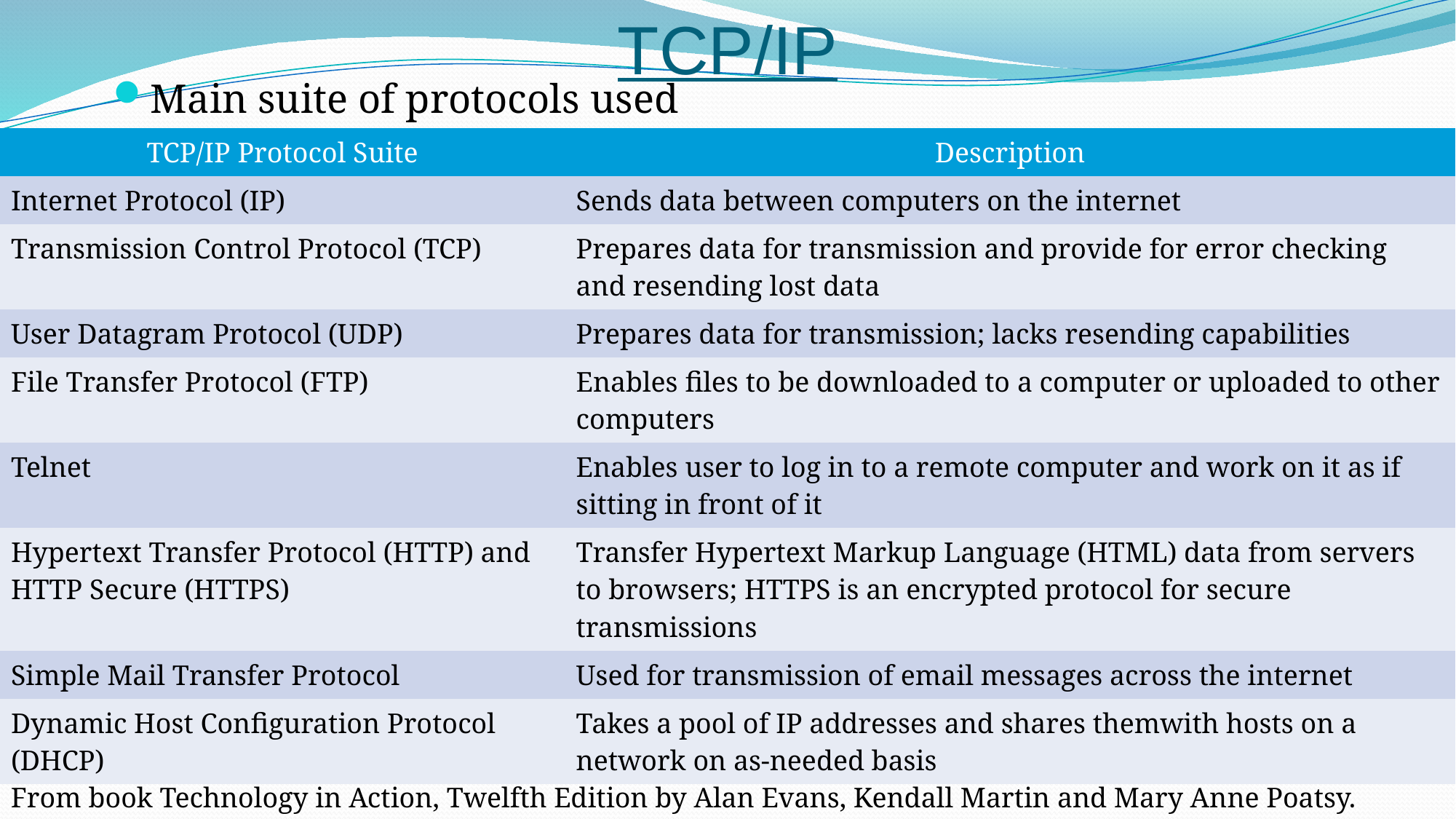

# TCP/IP
Main suite of protocols used

| TCP/IP Protocol Suite | Description |
| --- | --- |
| Internet Protocol (IP) | Sends data between computers on the internet |
| Transmission Control Protocol (TCP) | Prepares data for transmission and provide for error checking and resending lost data |
| User Datagram Protocol (UDP) | Prepares data for transmission; lacks resending capabilities |
| File Transfer Protocol (FTP) | Enables files to be downloaded to a computer or uploaded to other computers |
| Telnet | Enables user to log in to a remote computer and work on it as if sitting in front of it |
| Hypertext Transfer Protocol (HTTP) and HTTP Secure (HTTPS) | Transfer Hypertext Markup Language (HTML) data from servers to browsers; HTTPS is an encrypted protocol for secure transmissions |
| Simple Mail Transfer Protocol | Used for transmission of email messages across the internet |
| Dynamic Host Configuration Protocol (DHCP) | Takes a pool of IP addresses and shares themwith hosts on a network on as-needed basis |
From book Technology in Action, Twelfth Edition by Alan Evans, Kendall Martin and Mary Anne Poatsy. Pearson, 2016